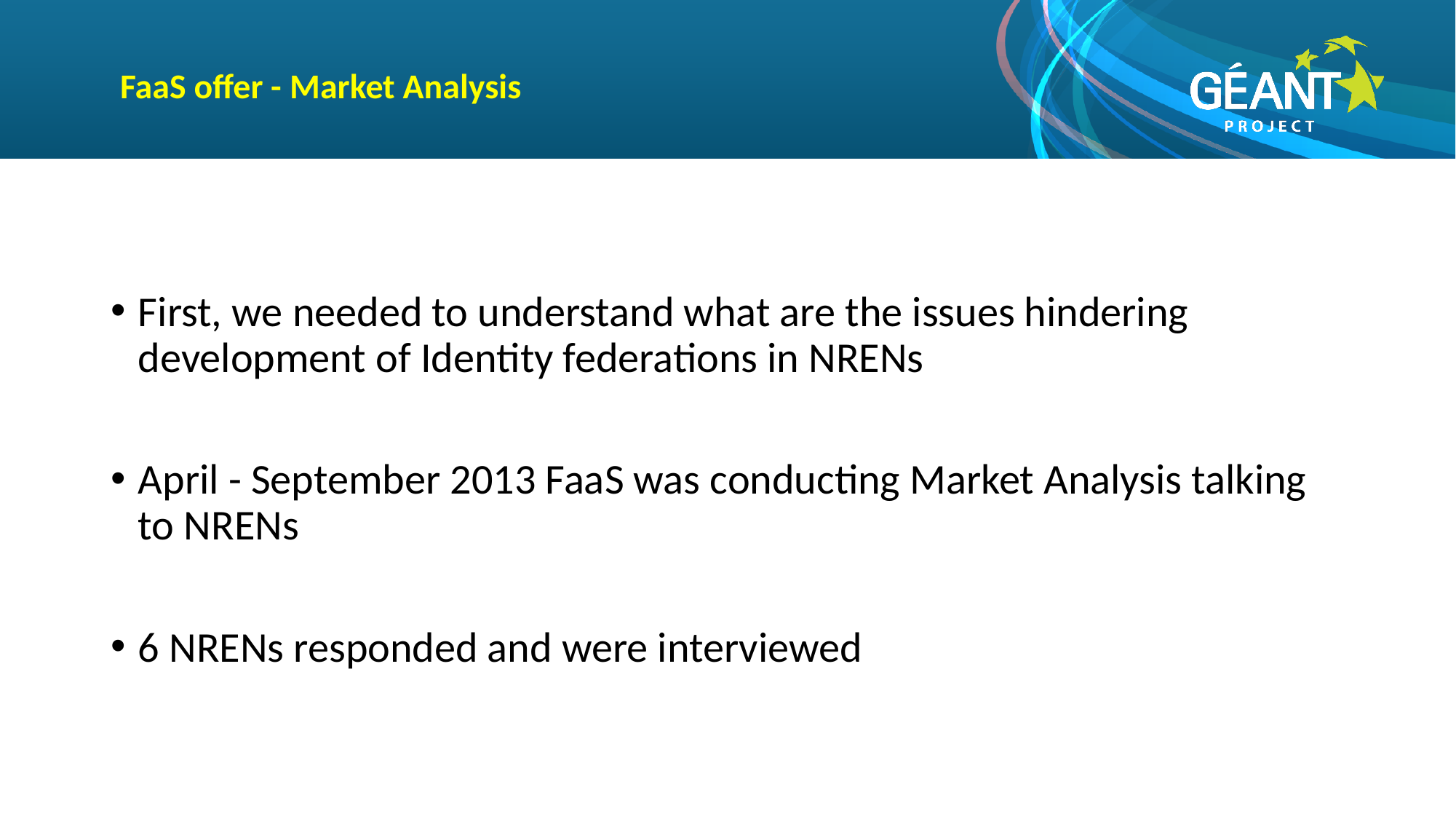

# FaaS offer - Market Analysis

First, we needed to understand what are the issues hindering development of Identity federations in NRENs

April - September 2013 FaaS was conducting Market Analysis talking to NRENs

6 NRENs responded and were interviewed